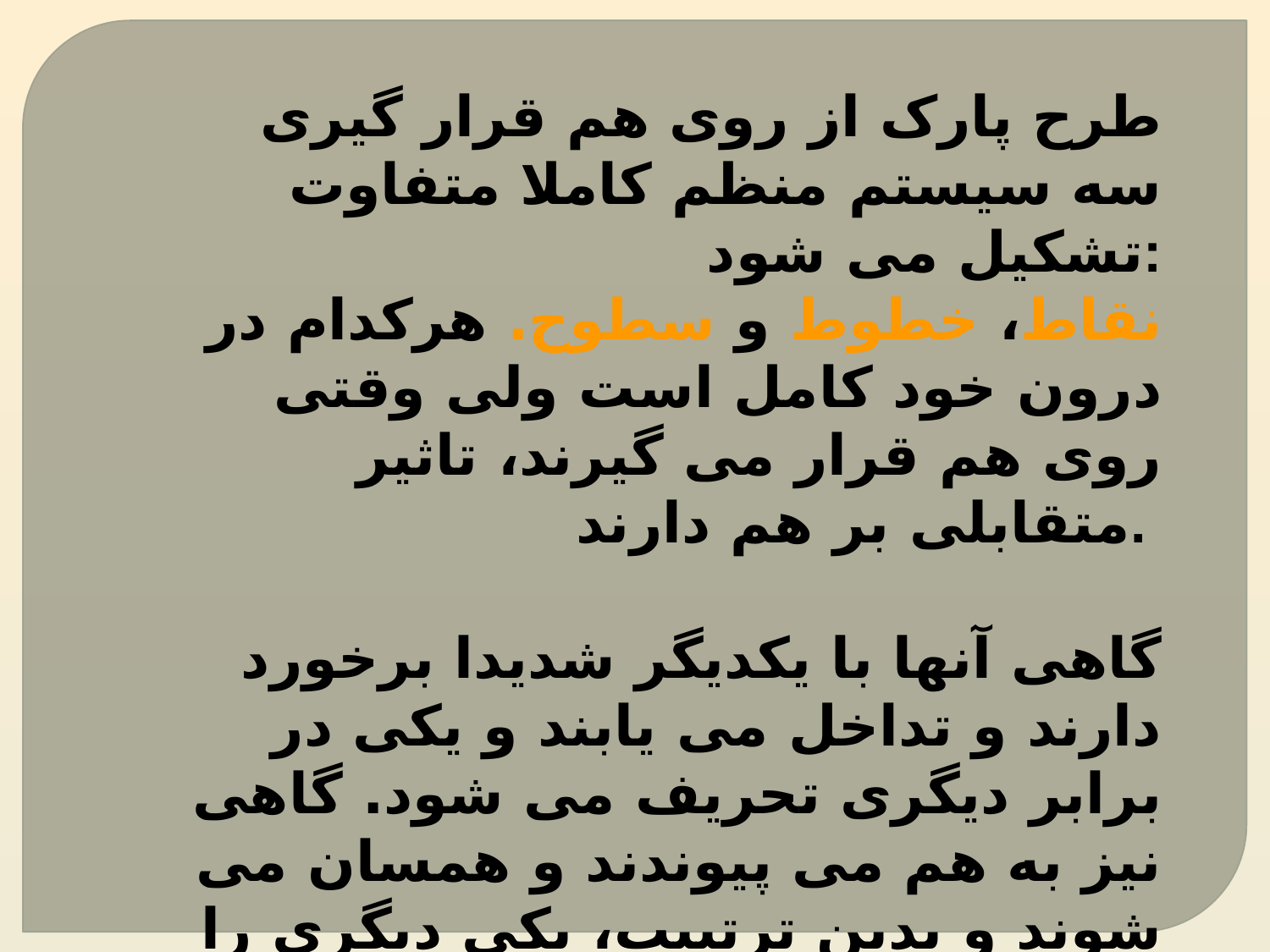

طرح پارک از روی هم قرار گیری سه سیستم منظم کاملا متفاوت تشکیل می شود:
نقاط، خطوط و سطوح. هرکدام در درون خود کامل است ولی وقتی روی هم قرار می گیرند، تاثیر متقابلی بر هم دارند.

  گاهی آنها با یکدیگر شدیدا برخورد دارند و تداخل می یابند و یکی در برابر دیگری تحریف می شود. گاهی نیز به هم می پیوندند و همسان می شوند و بدین ترتبیب، یکی دیگری را تقویت می کند و گاهی هم آنها صرفا همزیستی دارند بی تفاوت به یکدیگر و همانگونه که هستند.